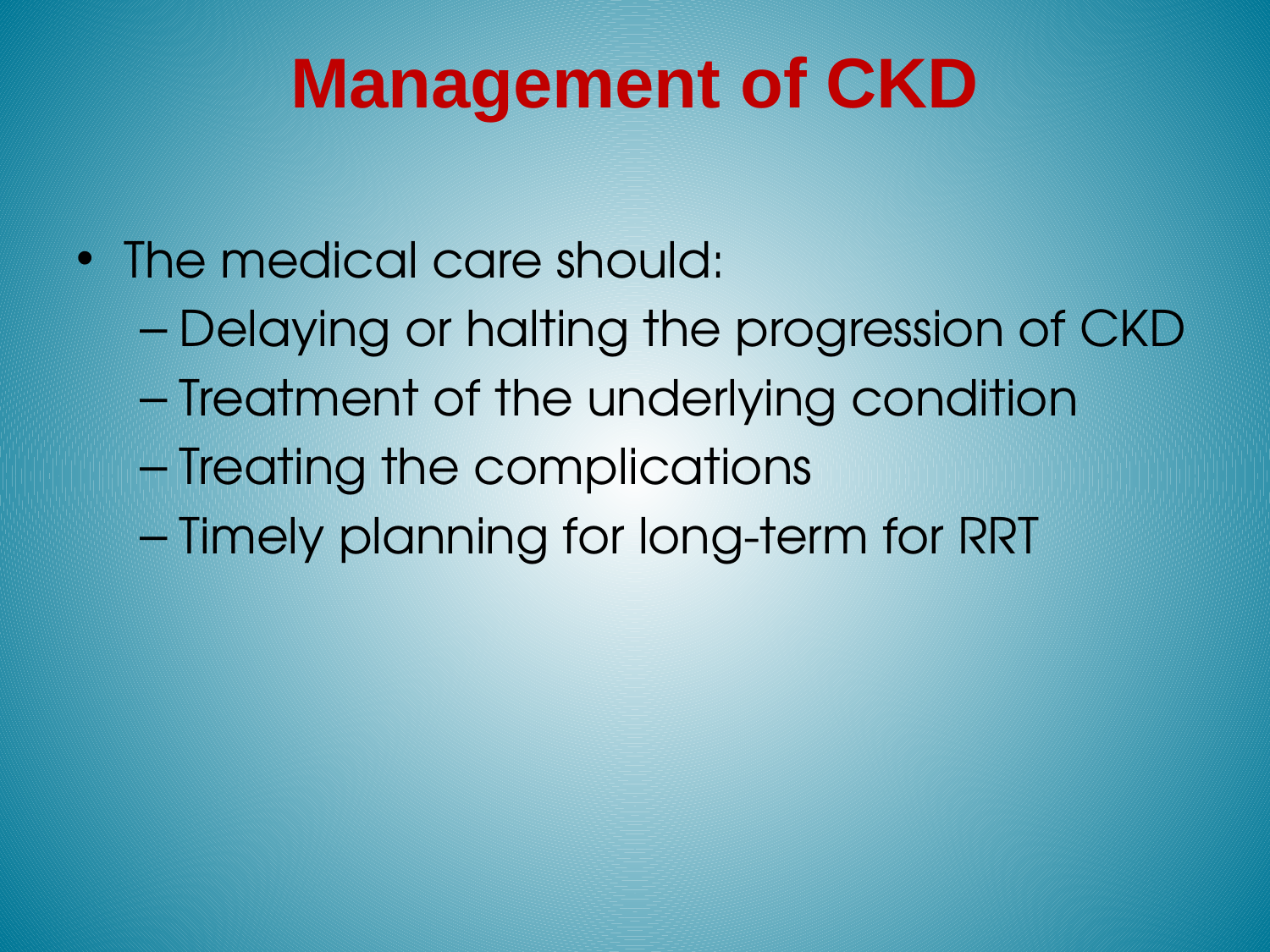

# Management of CKD
The medical care should:
Delaying or halting the progression of CKD
Treatment of the underlying condition
Treating the complications
Timely planning for long-term for RRT